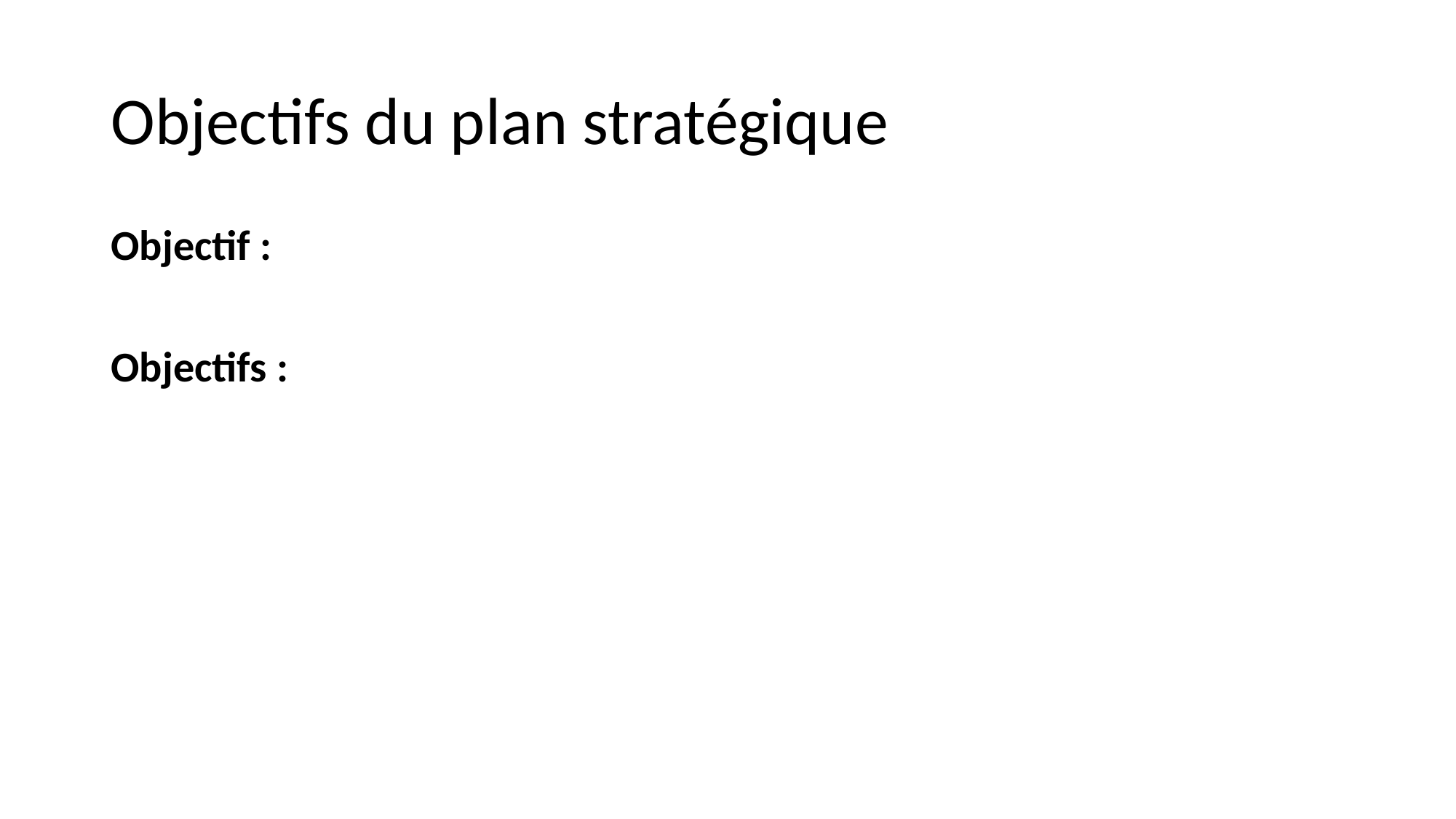

# Objectifs du plan stratégique
Objectif :

Objectifs :